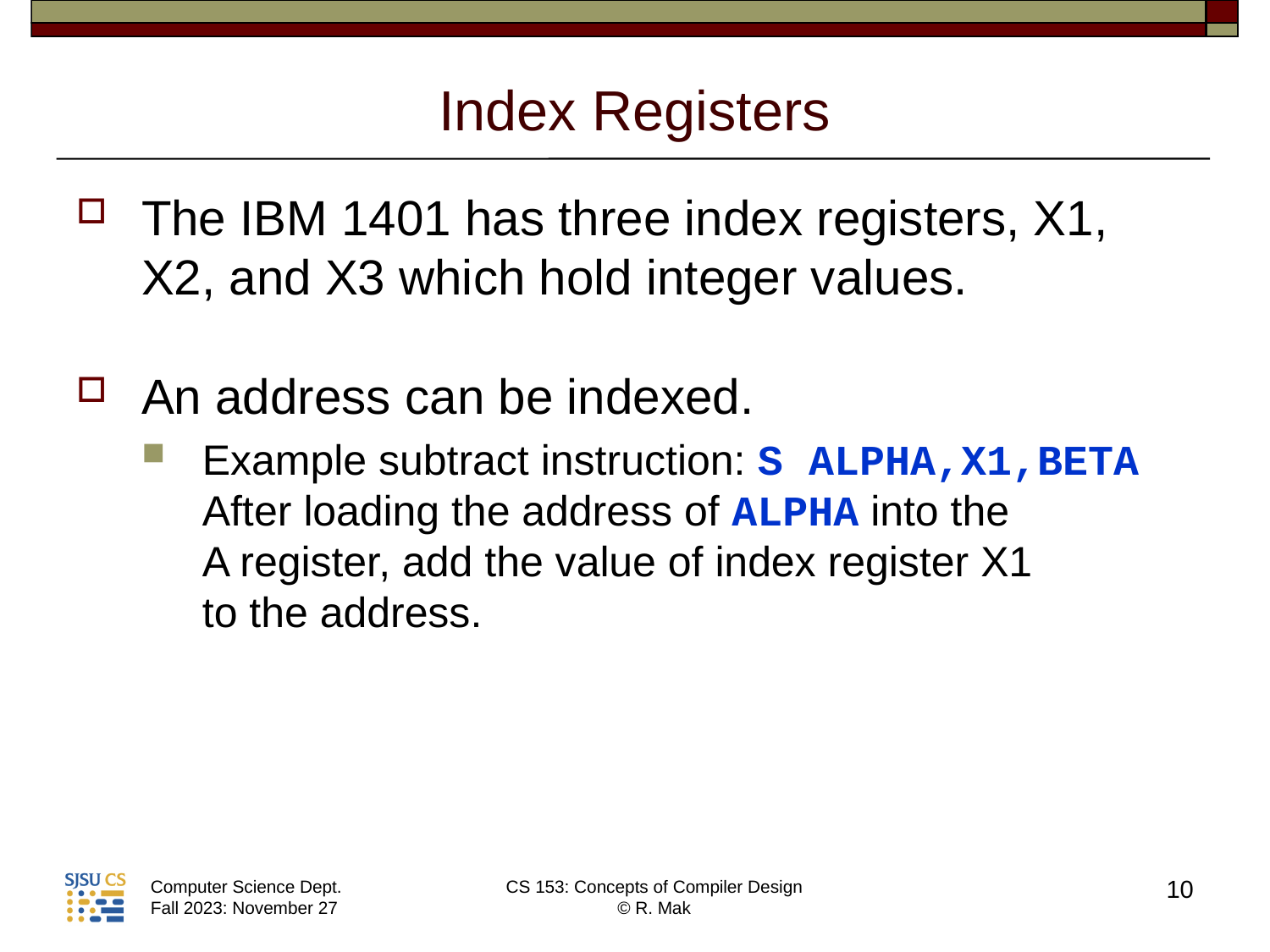

# Index Registers
The IBM 1401 has three index registers, X1, X2, and X3 which hold integer values.

An address can be indexed.
Example subtract instruction: S ALPHA,X1,BETA
After loading the address of ALPHA into the
A register, add the value of index register X1
to the address.

10